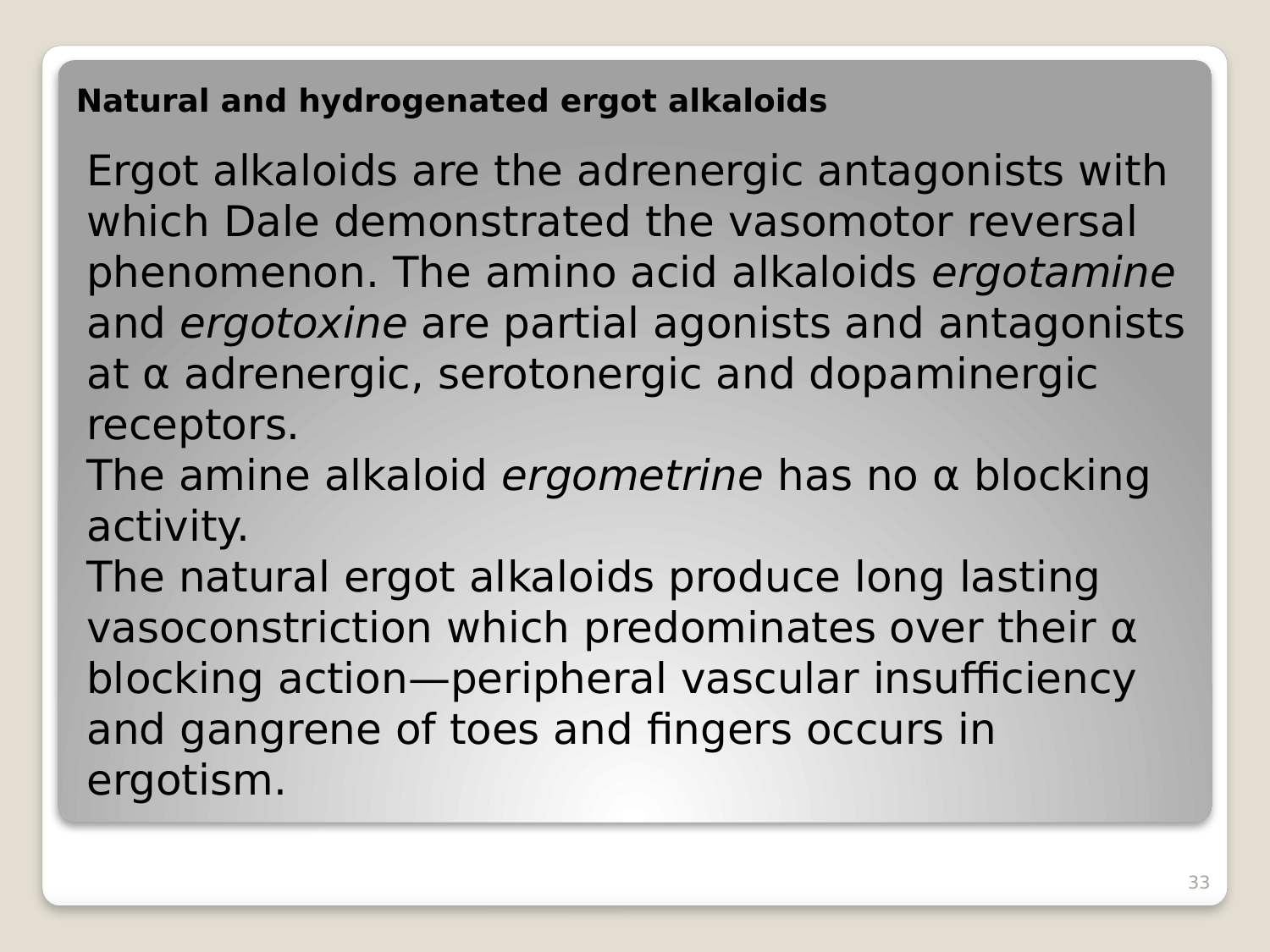

Natural and hydrogenated ergot alkaloids
Ergot alkaloids are the adrenergic antagonists with which Dale demonstrated the vasomotor reversal phenomenon. The amino acid alkaloids ergotamine and ergotoxine are partial agonists and antagonists at α adrenergic, serotonergic and dopaminergic receptors.
The amine alkaloid ergometrine has no α blocking activity.
The natural ergot alkaloids produce long lasting vasoconstriction which predominates over their α blocking action—peripheral vascular insufficiency and gangrene of toes and fingers occurs in ergotism.
33